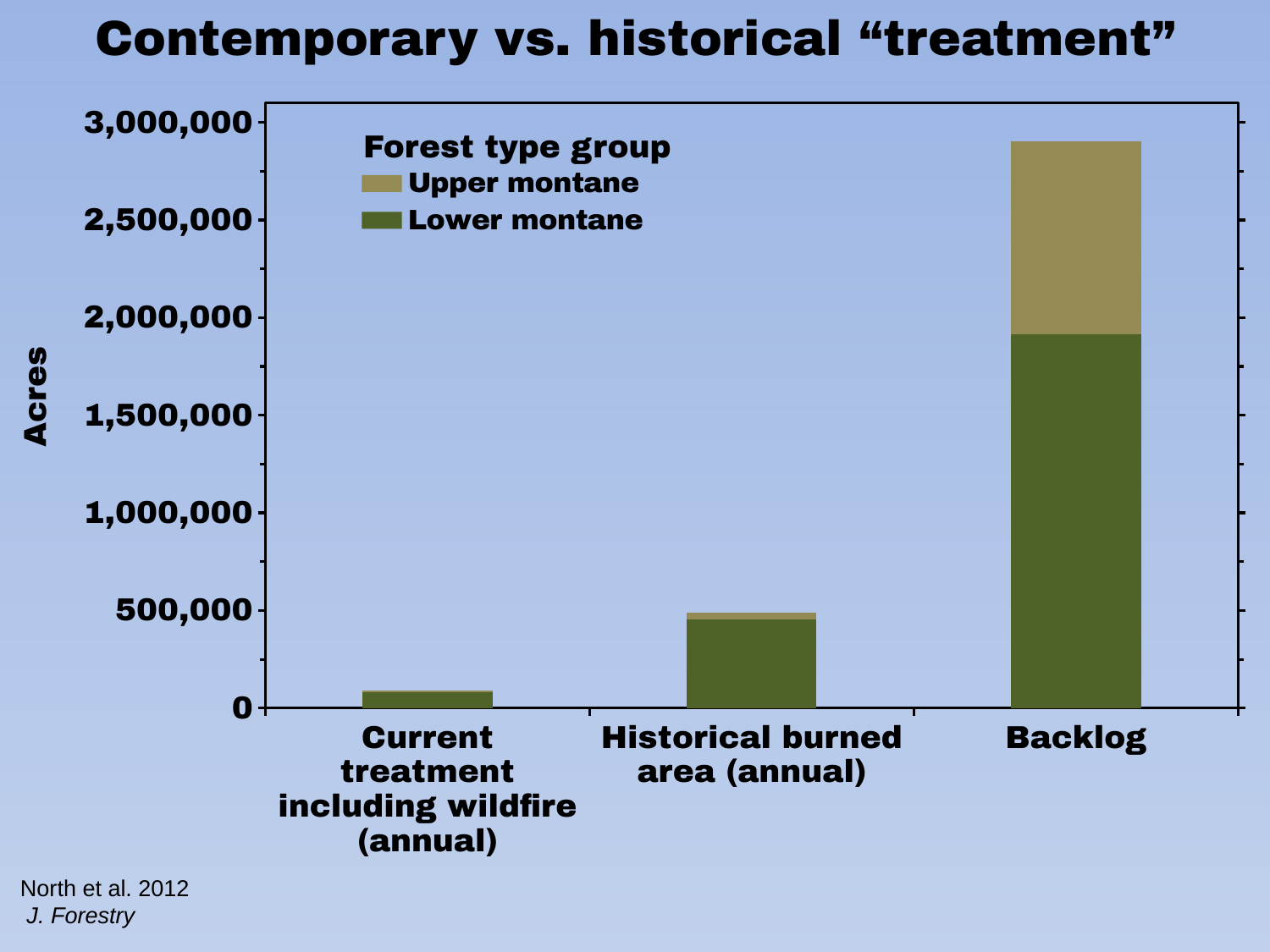

Contemporary vs. historical “treatment”

[unsupported chart]

Forest type group
Acres
North et al. 2012  J. Forestry